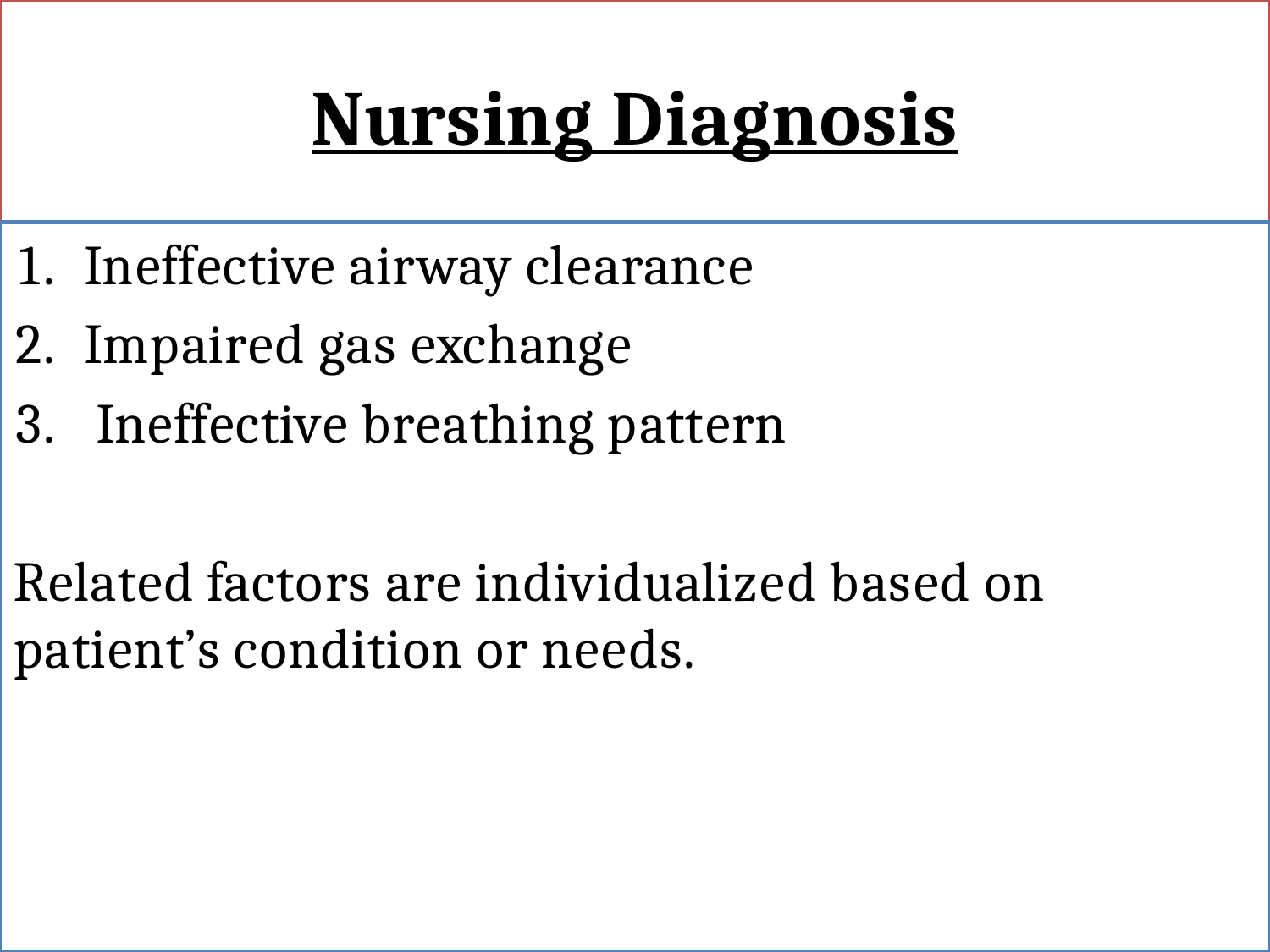

# Nursing Diagnosis
Ineffective airway clearance
Impaired gas exchange
 Ineffective breathing pattern

Related factors are individualized based on patient’s condition or needs.